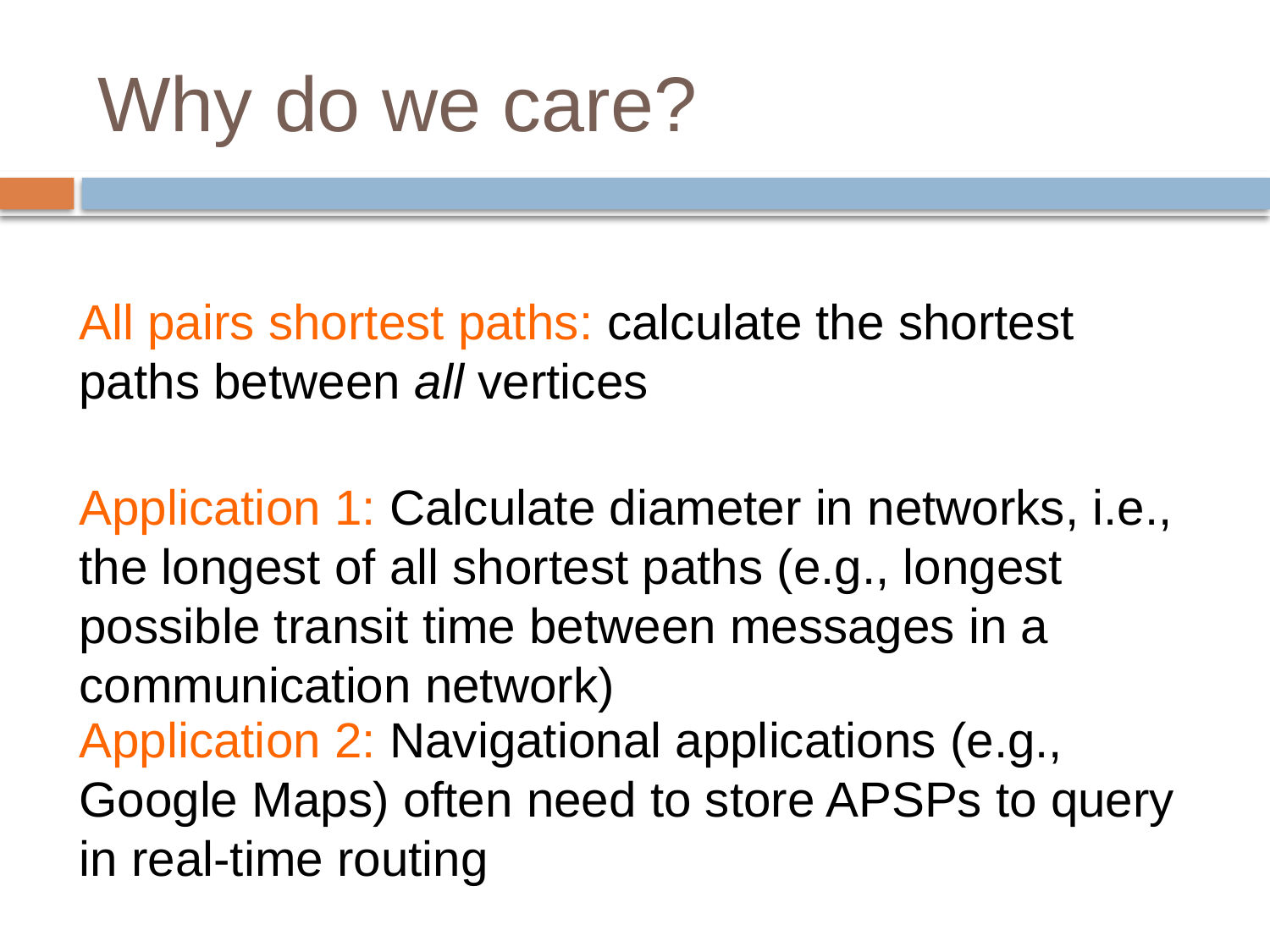

# Why do we care?
All pairs shortest paths: calculate the shortest paths between all vertices
Application 1: Calculate diameter in networks, i.e., the longest of all shortest paths (e.g., longest possible transit time between messages in a communication network)
Application 2: Navigational applications (e.g., Google Maps) often need to store APSPs to query in real-time routing